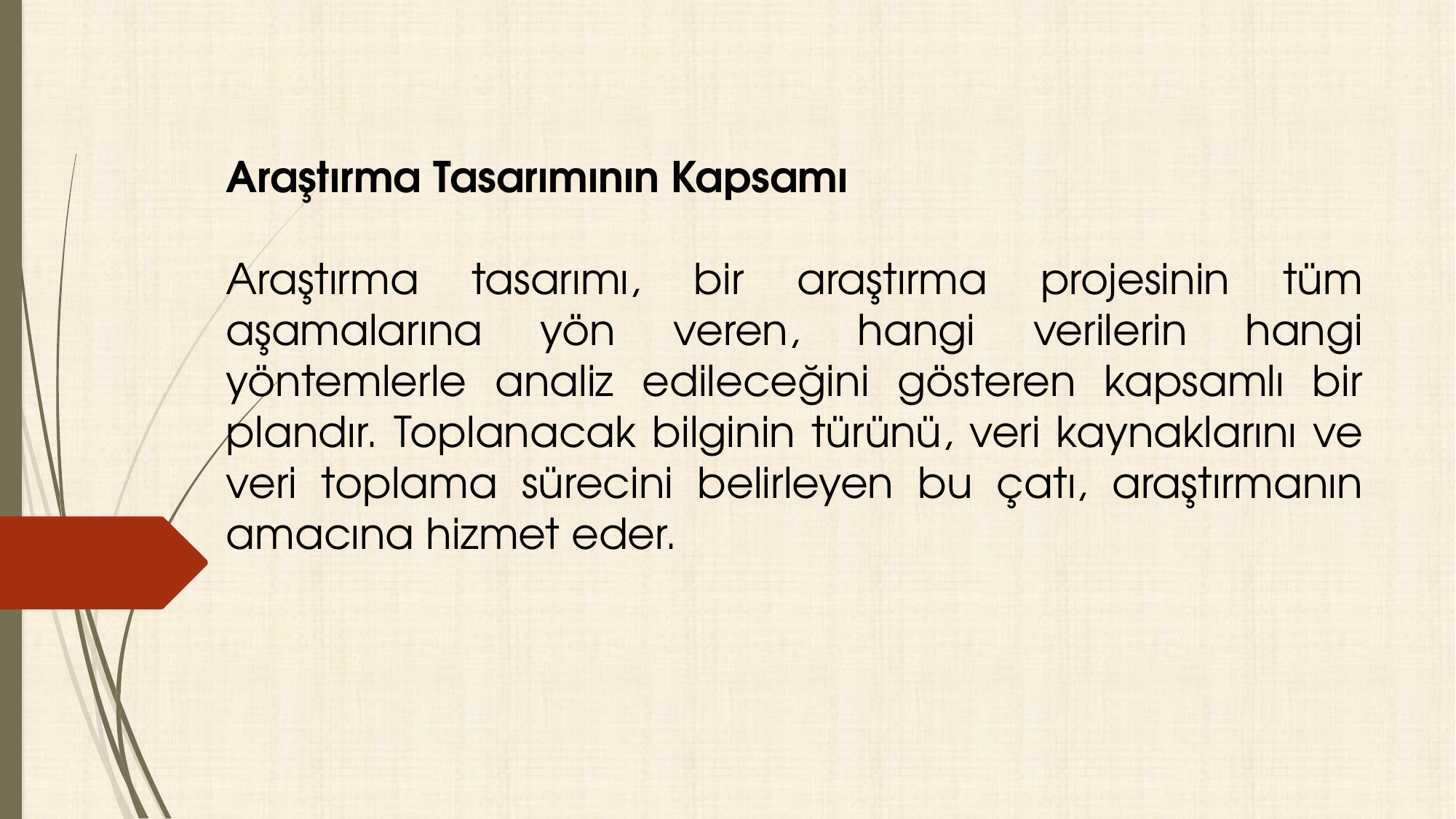

Araştırma Tasarımının Kapsamı

Araştırma tasarımı, bir araştırma projesinin tüm aşamalarına yön veren, hangi verilerin hangi yöntemlerle analiz edileceğini gösteren kapsamlı bir plandır. Toplanacak bilginin türünü, veri kaynaklarını ve veri toplama sürecini belirleyen bu çatı, araştırmanın amacına hizmet eder.